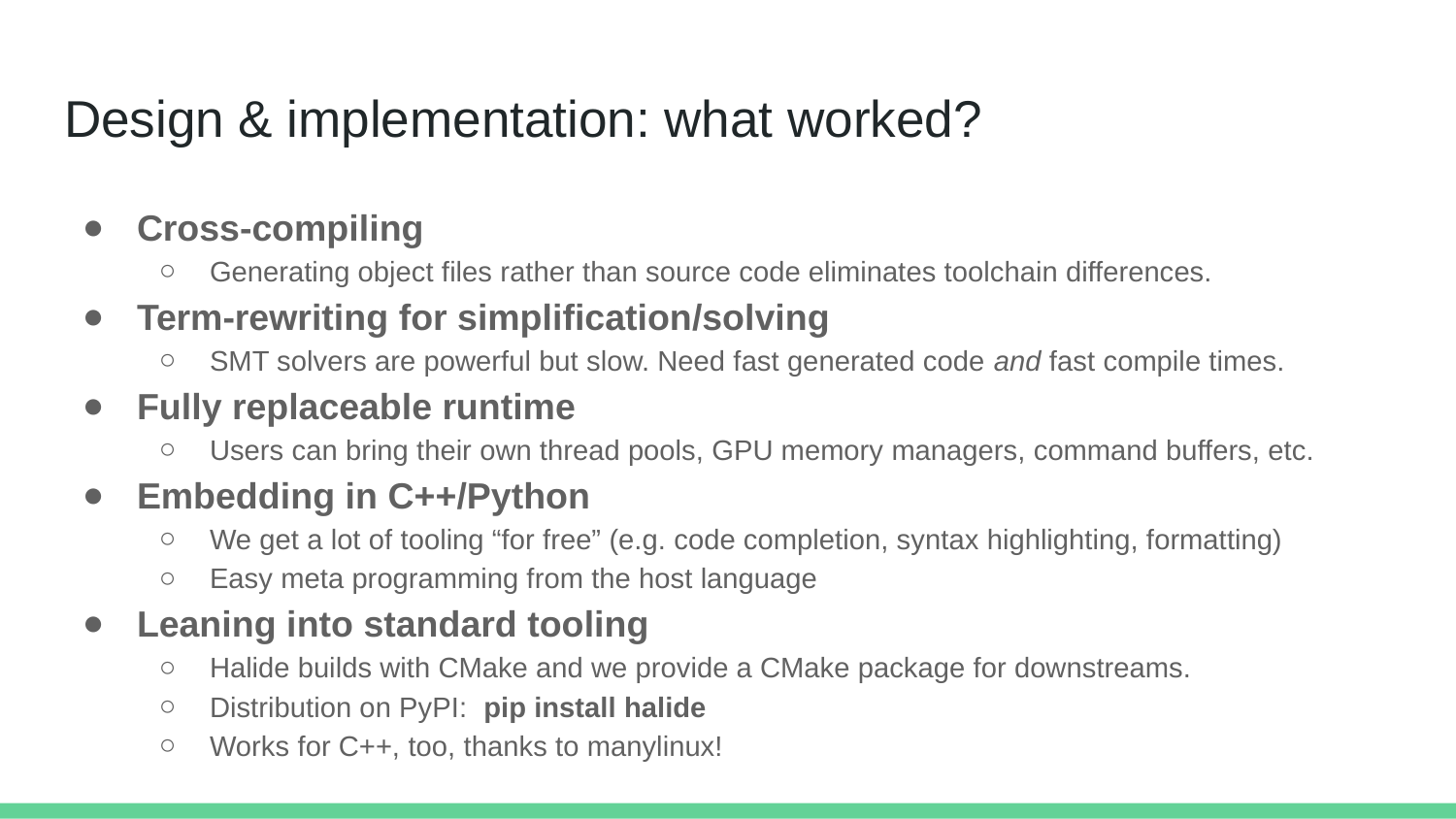

# Design & implementation: what worked?
Cross-compiling
Generating object files rather than source code eliminates toolchain differences.
Term-rewriting for simplification/solving
SMT solvers are powerful but slow. Need fast generated code and fast compile times.
Fully replaceable runtime
Users can bring their own thread pools, GPU memory managers, command buffers, etc.
Embedding in C++/Python
We get a lot of tooling “for free” (e.g. code completion, syntax highlighting, formatting)
Easy meta programming from the host language
Leaning into standard tooling
Halide builds with CMake and we provide a CMake package for downstreams.
Distribution on PyPI:  pip install halide
Works for C++, too, thanks to manylinux!